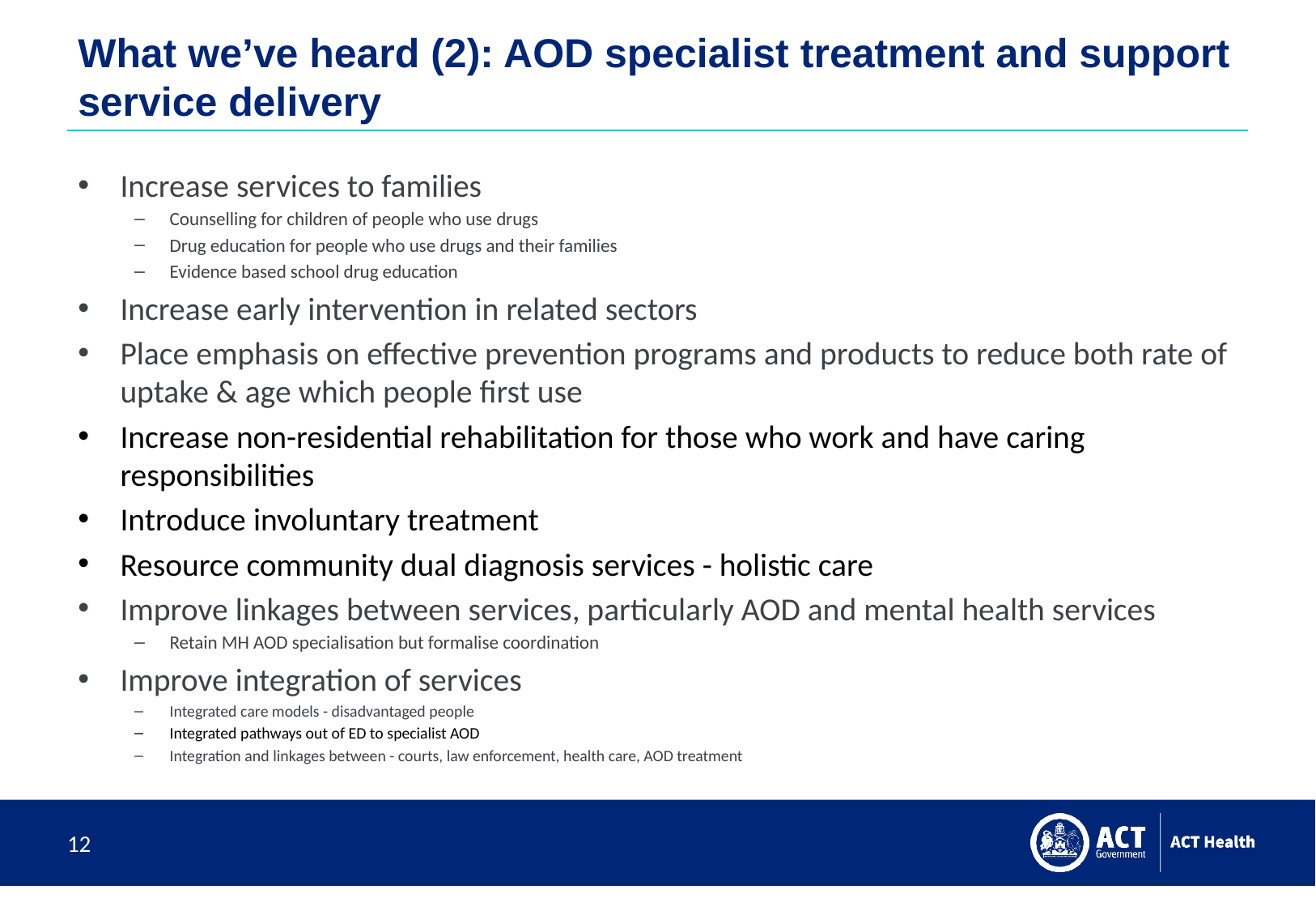

# What we’ve heard (2): AOD specialist treatment and support service delivery
Increase services to families
Counselling for children of people who use drugs
Drug education for people who use drugs and their families
Evidence based school drug education
Increase early intervention in related sectors
Place emphasis on effective prevention programs and products to reduce both rate of uptake & age which people first use
Increase non-residential rehabilitation for those who work and have caring responsibilities
Introduce involuntary treatment
Resource community dual diagnosis services - holistic care
Improve linkages between services, particularly AOD and mental health services
Retain MH AOD specialisation but formalise coordination
Improve integration of services
Integrated care models - disadvantaged people
Integrated pathways out of ED to specialist AOD
Integration and linkages between - courts, law enforcement, health care, AOD treatment

12